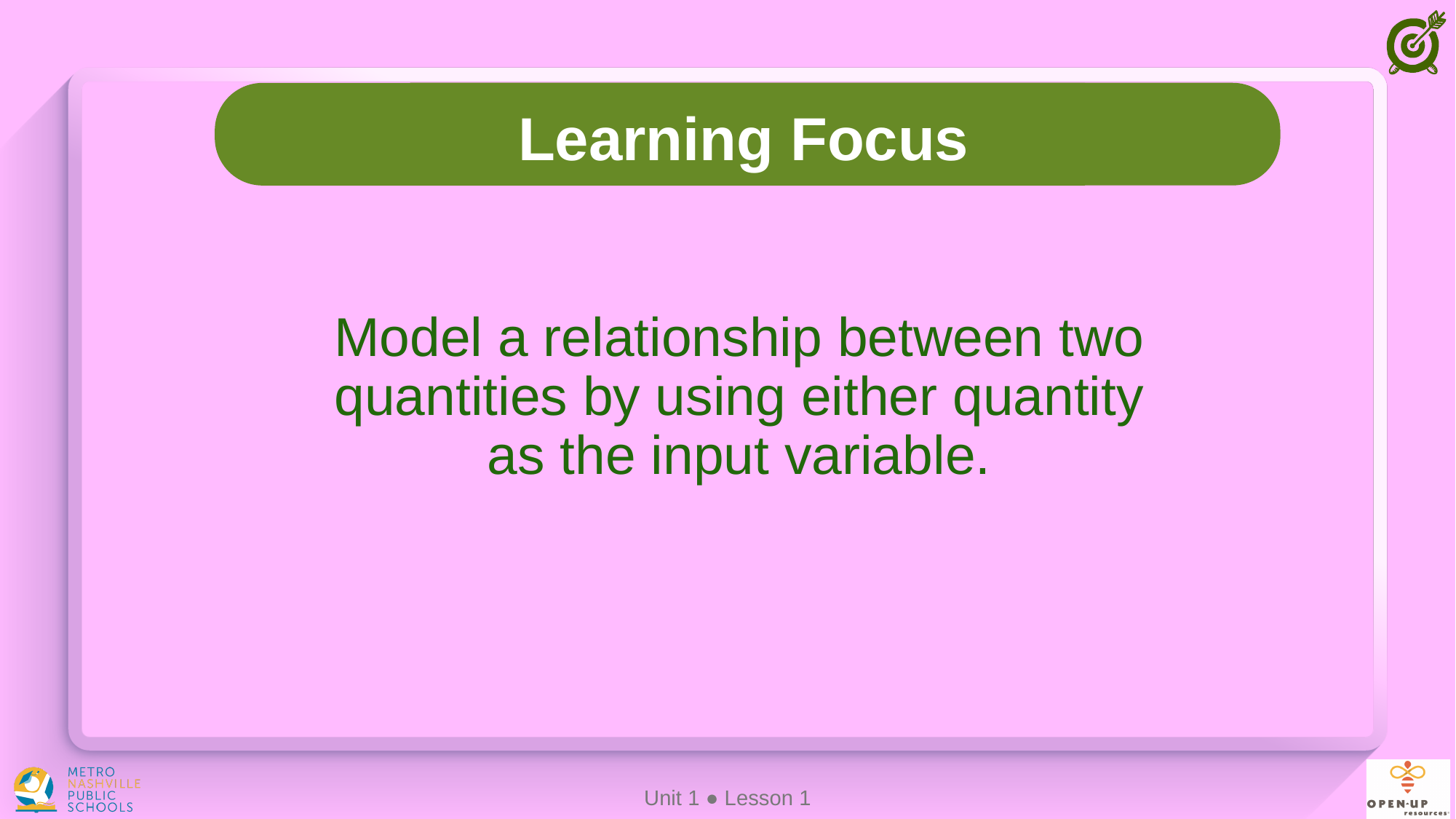

Model a relationship between two quantities by using either quantity as the input variable.

Unit 1 ● Lesson 1